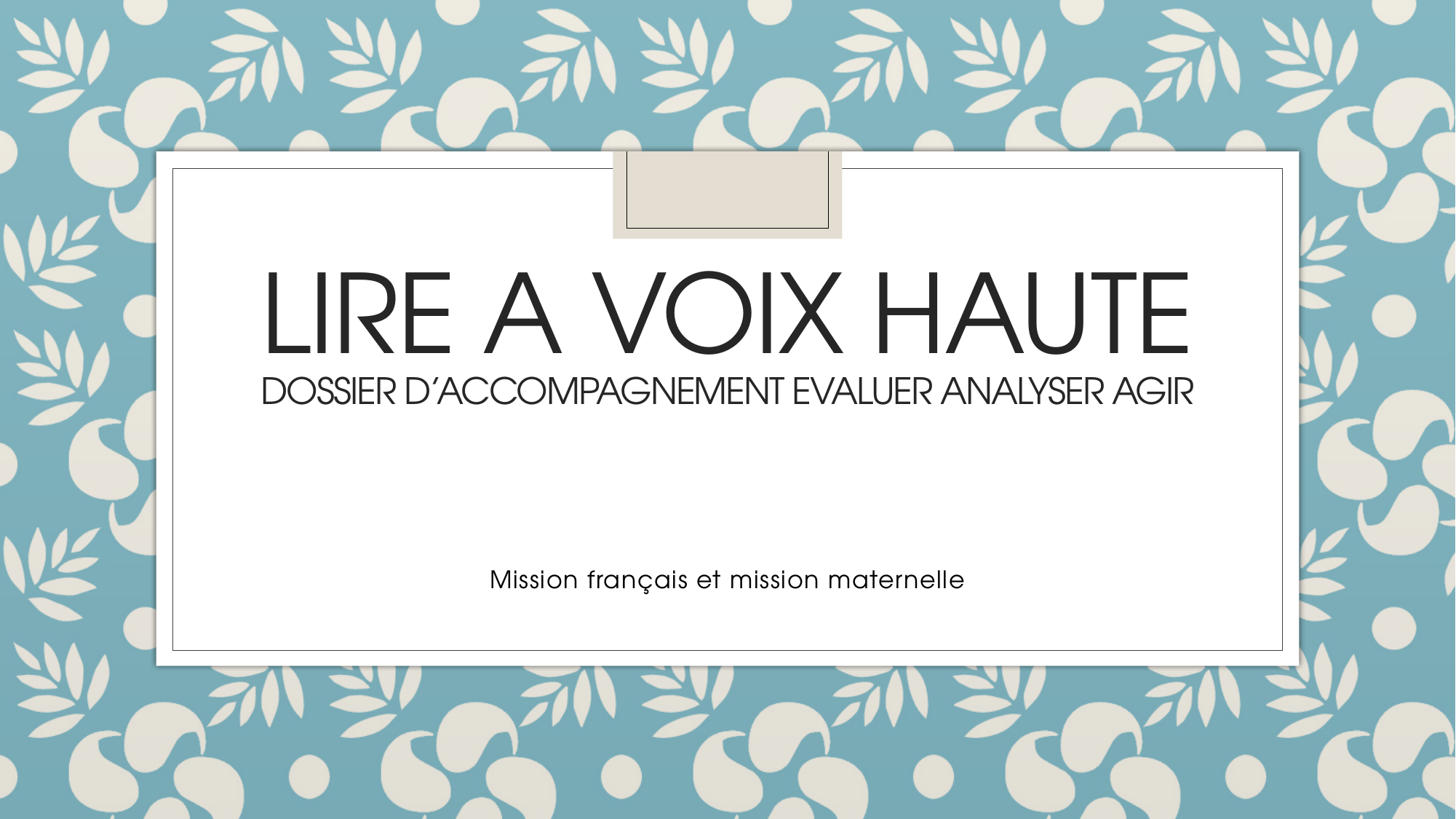

# Lire a voix haute Dossier d’accompagnement EVALUER ANALYSER AGIR
Mission français et mission maternelle